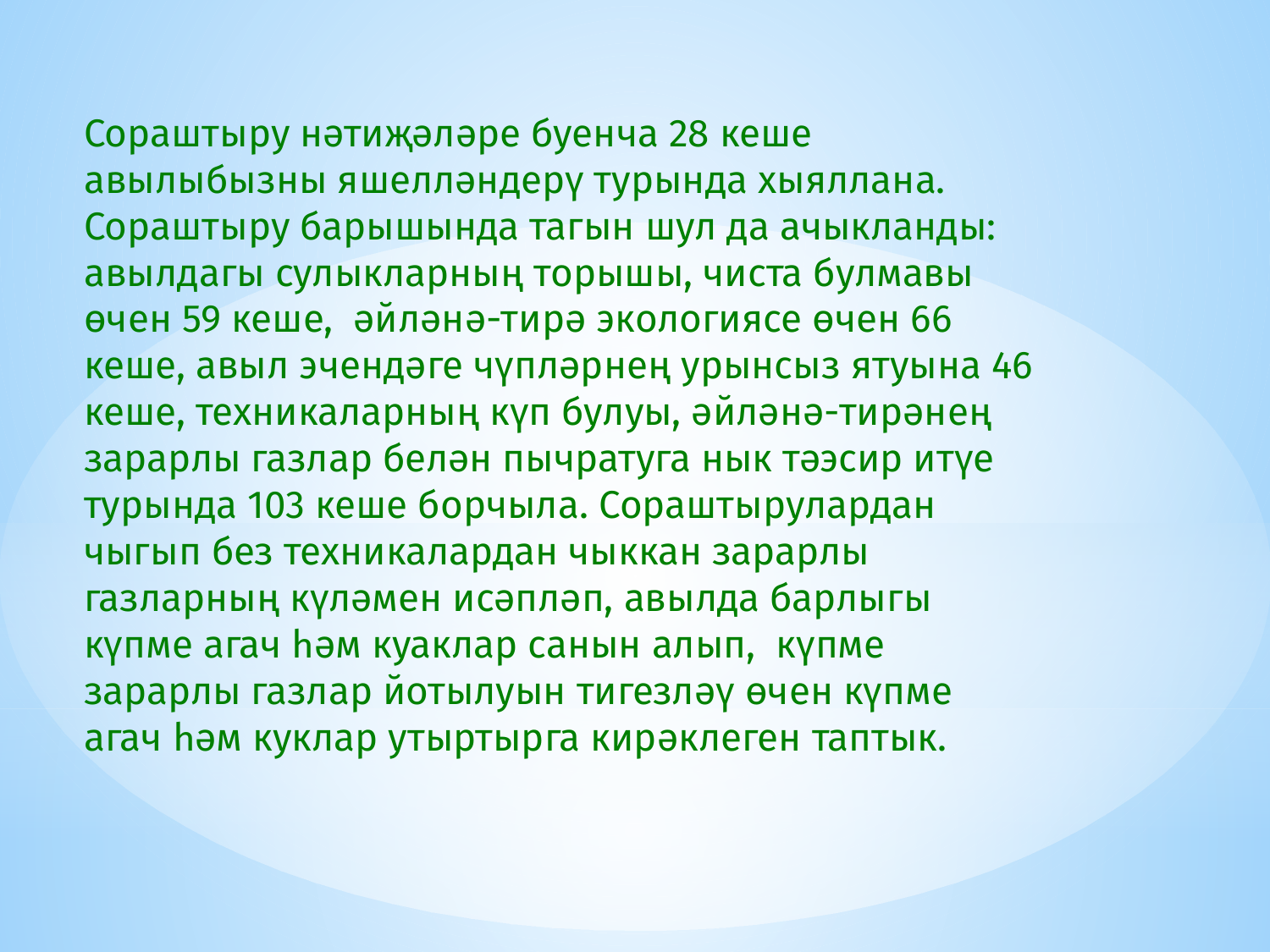

Сораштыру нәтиҗәләре буенча 28 кеше авылыбызны яшелләндерү турында хыяллана. Сораштыру барышында тагын шул да ачыкланды: авылдагы сулыкларның торышы, чиста булмавы өчен 59 кеше,  әйләнә-тирә экологиясе өчен 66 кеше, авыл эчендәге чүпләрнең урынсыз ятуына 46 кеше, техникаларның күп булуы, әйләнә-тирәнең зарарлы газлар белән пычратуга нык тәэсир итүе турында 103 кеше борчыла. Сораштырулардан чыгып без техникалардан чыккан зарарлы газларның күләмен исәпләп, авылда барлыгы күпме агач һәм куаклар санын алып,  күпме зарарлы газлар йотылуын тигезләү өчен күпме агач һәм куклар утыртырга кирәклеген таптык.
#